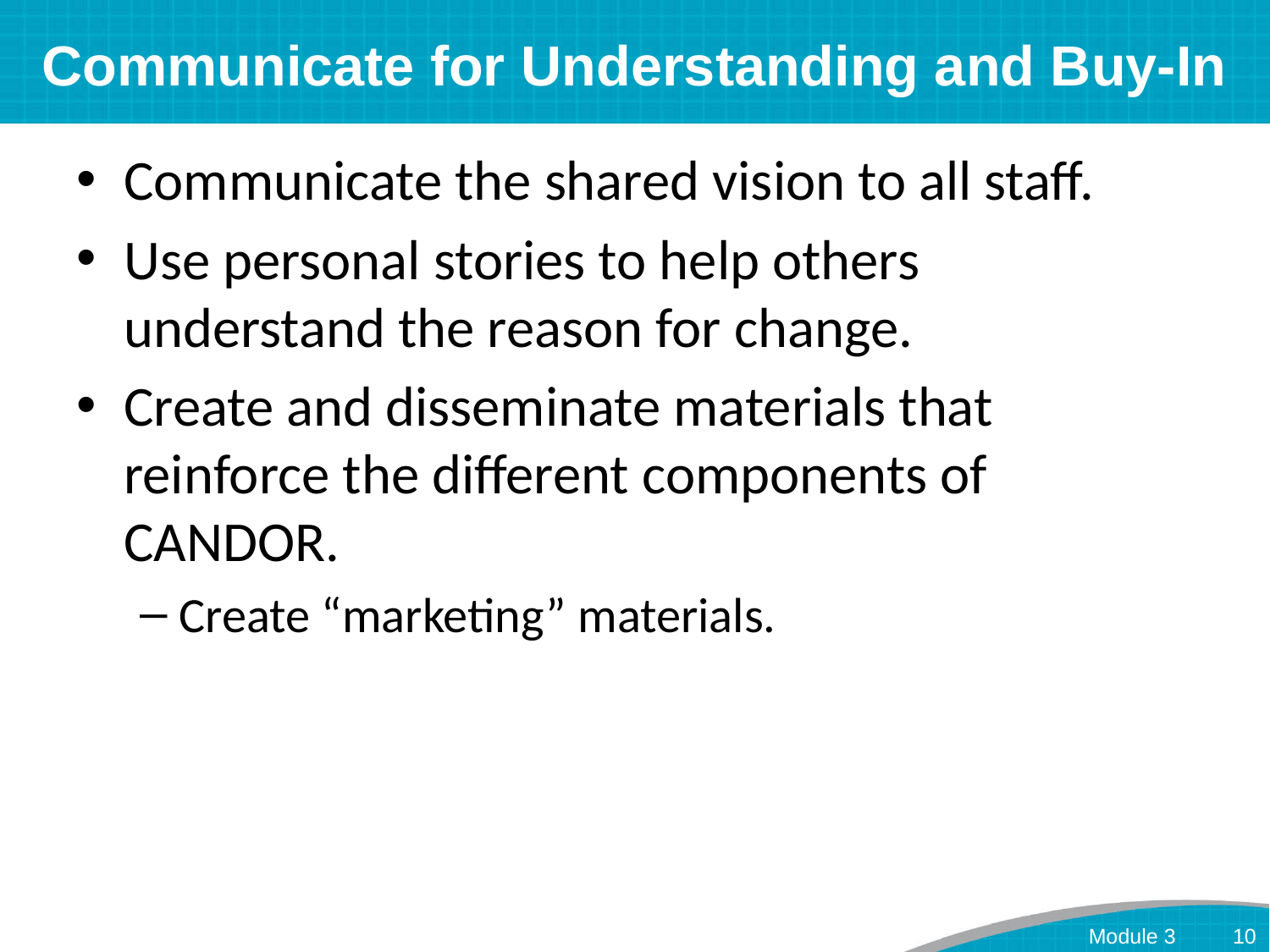

# Communicate for Understanding and Buy-In
Communicate the shared vision to all staff.
Use personal stories to help others understand the reason for change.
Create and disseminate materials that reinforce the different components of CANDOR.
Create “marketing” materials.

Module 3
10